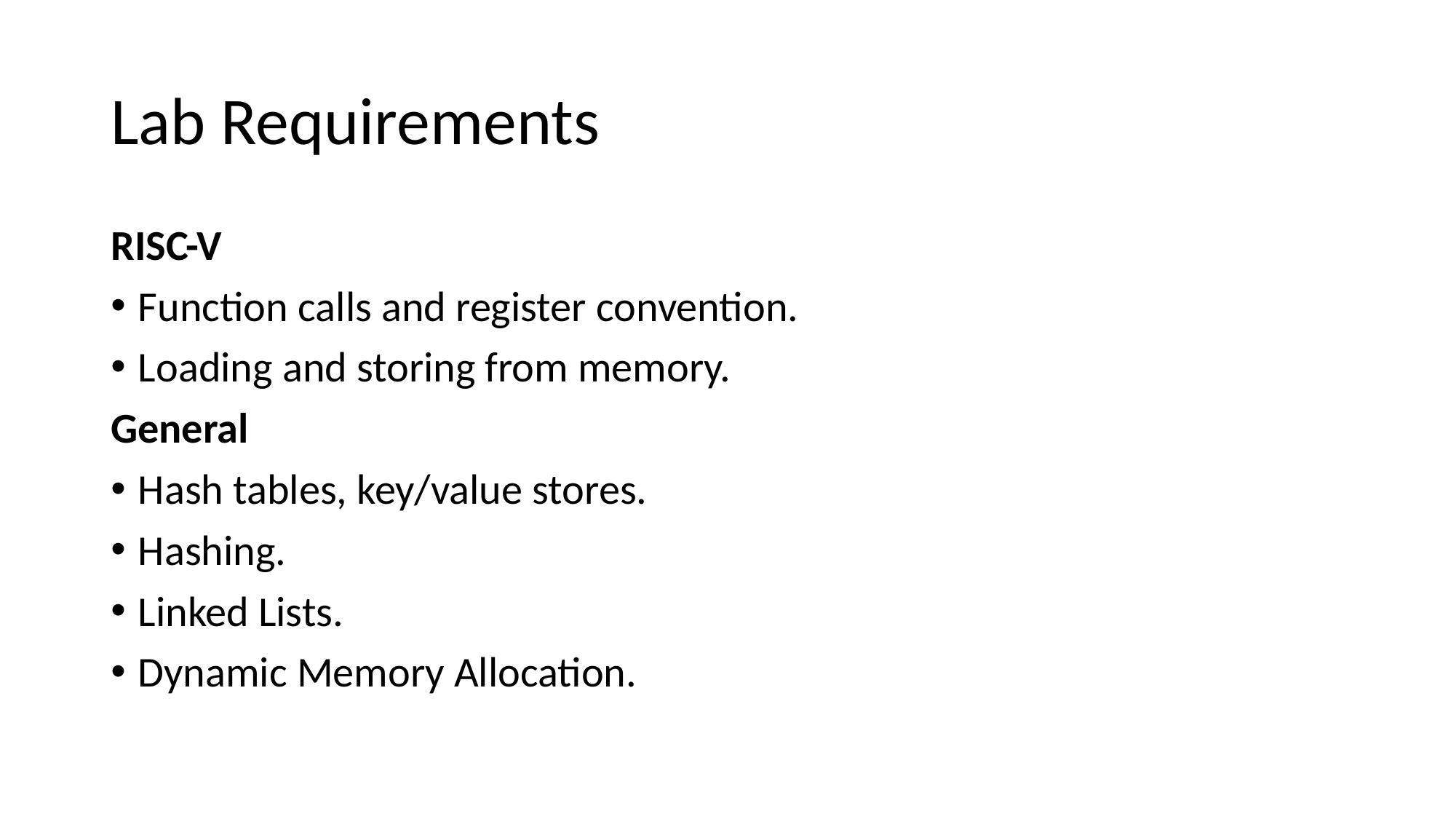

# Lab Requirements
RISC-V
Function calls and register convention.
Loading and storing from memory.
General
Hash tables, key/value stores.
Hashing.
Linked Lists.
Dynamic Memory Allocation.